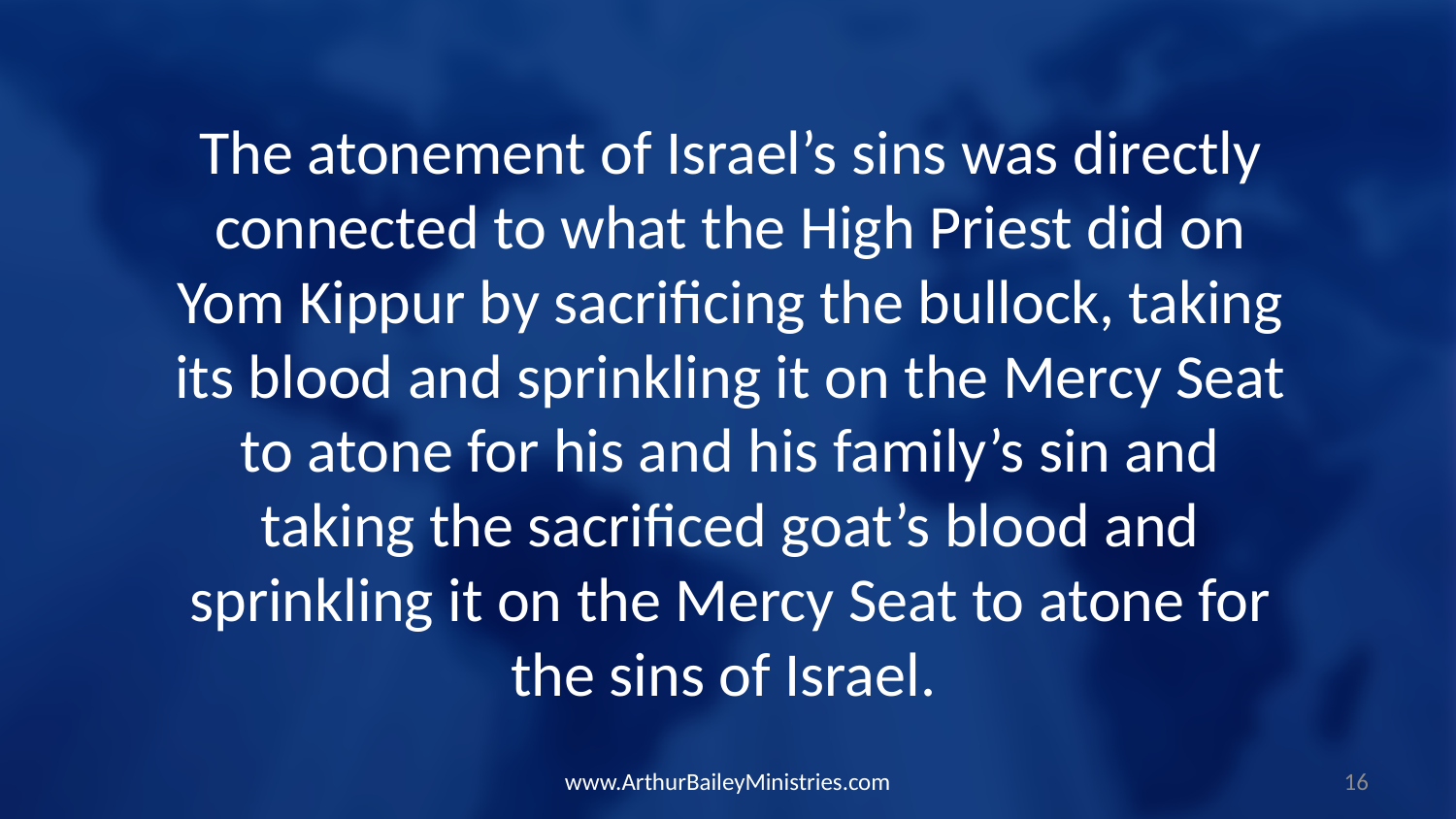

The atonement of Israel’s sins was directly connected to what the High Priest did on Yom Kippur by sacrificing the bullock, taking its blood and sprinkling it on the Mercy Seat to atone for his and his family’s sin and taking the sacrificed goat’s blood and sprinkling it on the Mercy Seat to atone for the sins of Israel.
www.ArthurBaileyMinistries.com
16